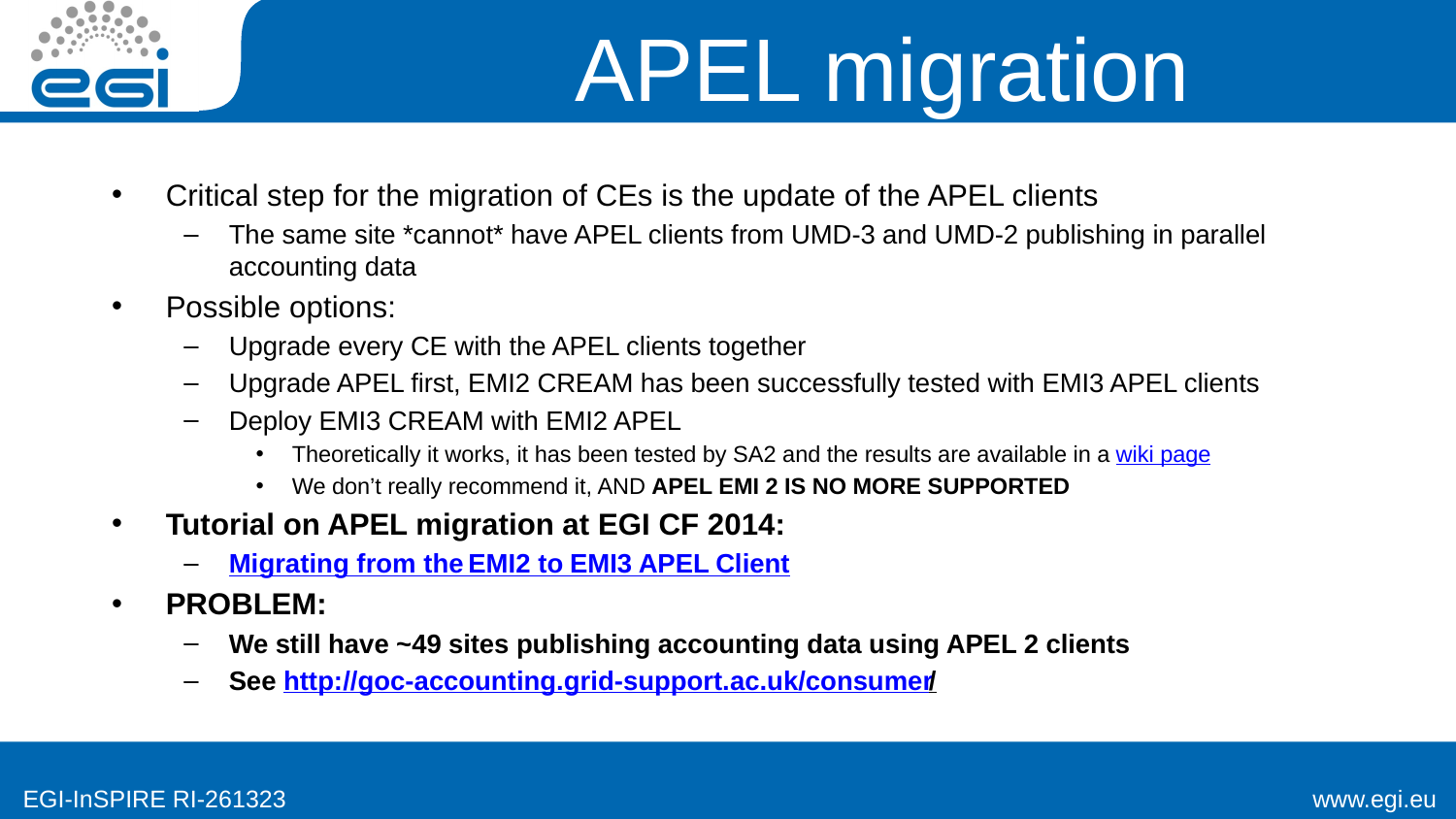

# APEL migration
Critical step for the migration of CEs is the update of the APEL clients
The same site *cannot* have APEL clients from UMD-3 and UMD-2 publishing in parallel accounting data
Possible options:
Upgrade every CE with the APEL clients together
Upgrade APEL first, EMI2 CREAM has been successfully tested with EMI3 APEL clients
Deploy EMI3 CREAM with EMI2 APEL
Theoretically it works, it has been tested by SA2 and the results are available in a wiki page
We don’t really recommend it, AND APEL EMI 2 IS NO MORE SUPPORTED
Tutorial on APEL migration at EGI CF 2014:
Migrating from the EMI2 to EMI3 APEL Client
PROBLEM:
We still have ~49 sites publishing accounting data using APEL 2 clients
See http://goc-accounting.grid-support.ac.uk/consumer/